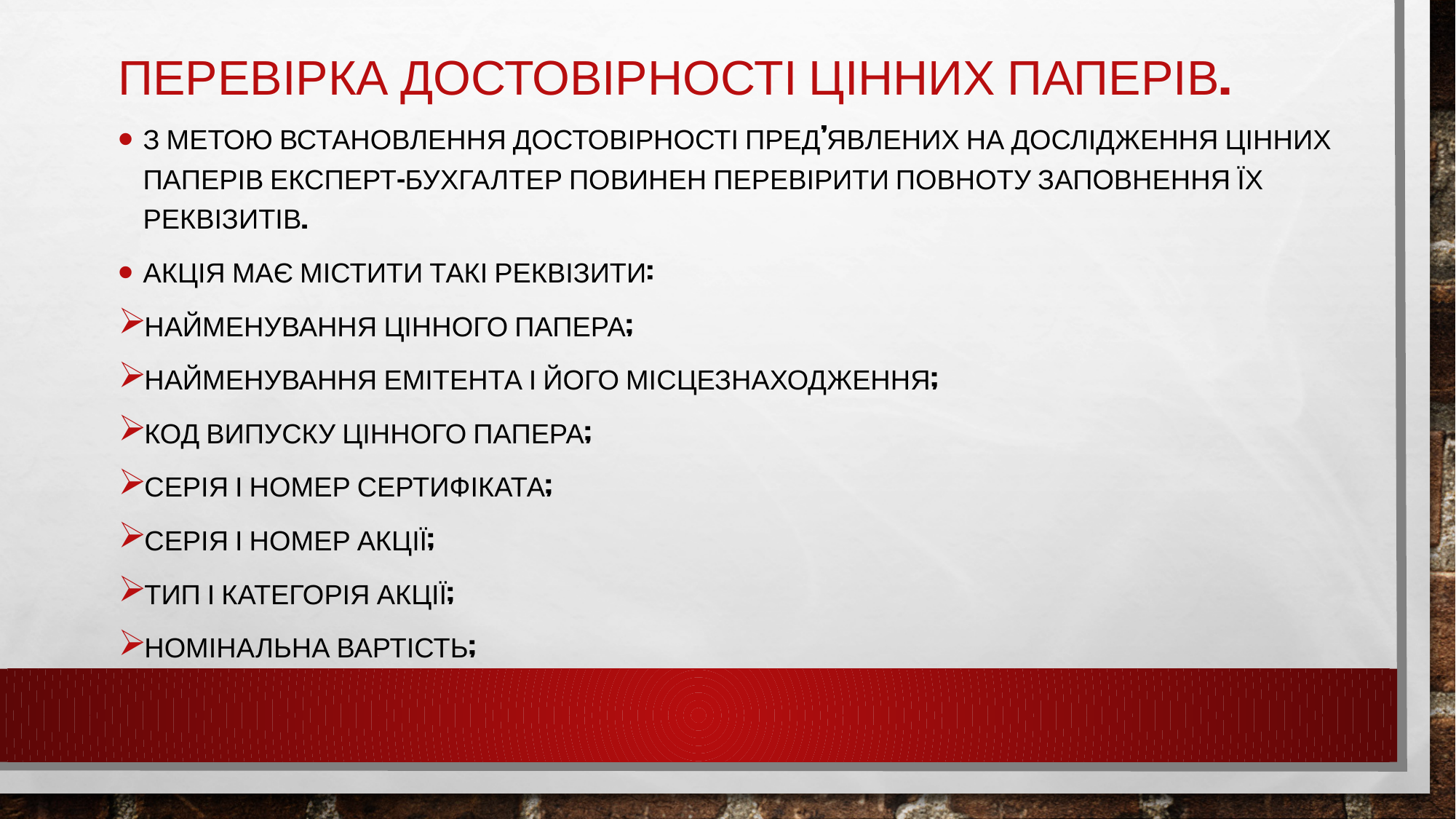

# Перевірка достовірності цінних паперів.
З метою встановлення достовірності пред’явлених на дослідження цінних паперів експерт-бухгалтер повинен перевірити повноту заповнення їх реквізитів.
Акція має містити такі реквізити:
найменування цінного папера;
найменування емітента і його місцезнаходження;
код випуску цінного папера;
серія і номер сертифіката;
серія і номер акції;
тип і категорія акції;
номінальна вартість;